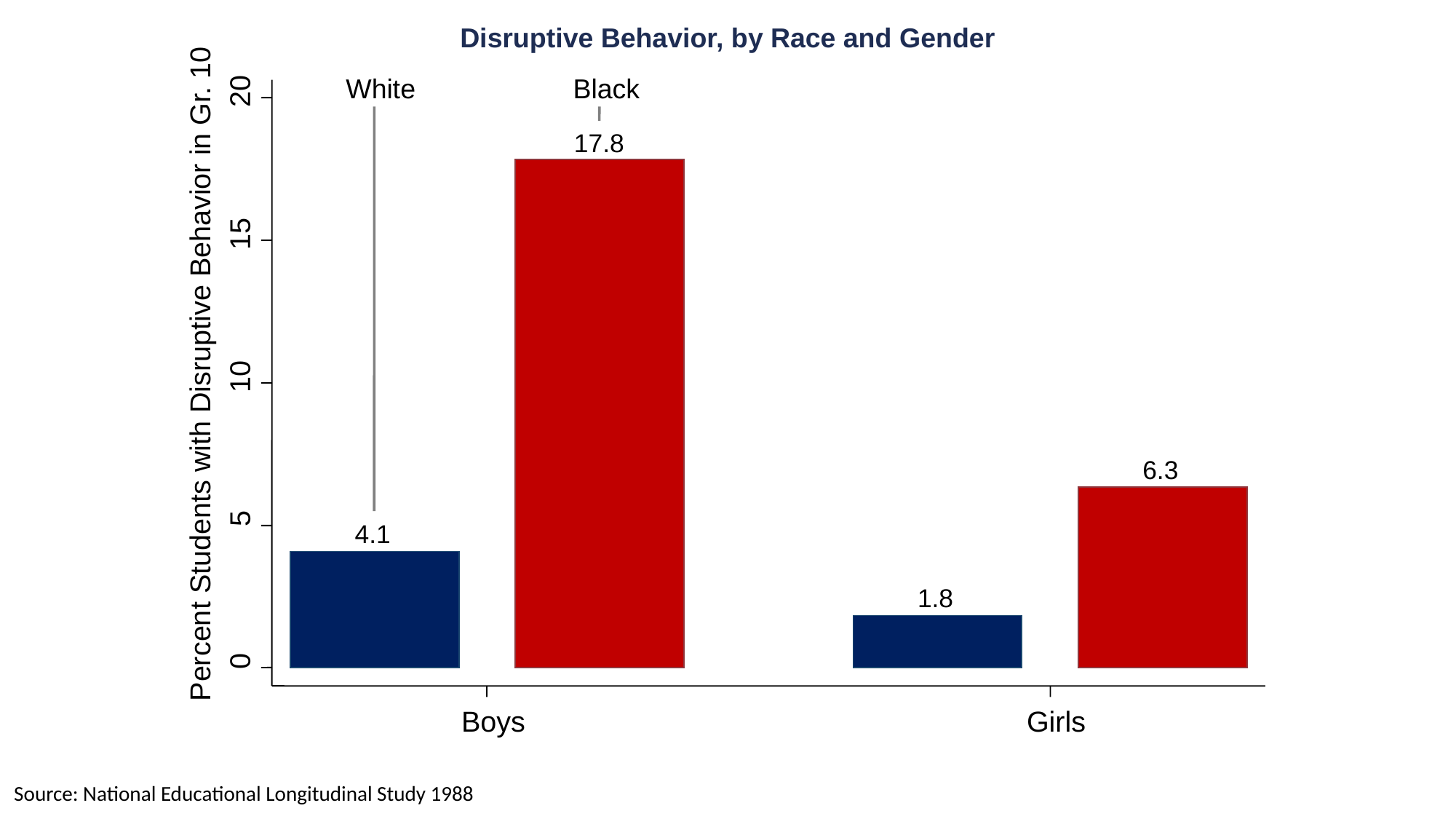

Disruptive Behavior, by Race and Gender

White
Black
20

17.8

15

Percent Students with Disruptive Behavior in Gr. 10
10

6.3

5
4.1

1.8

0

Boys
Girls

Source: National Educational Longitudinal Study 1988